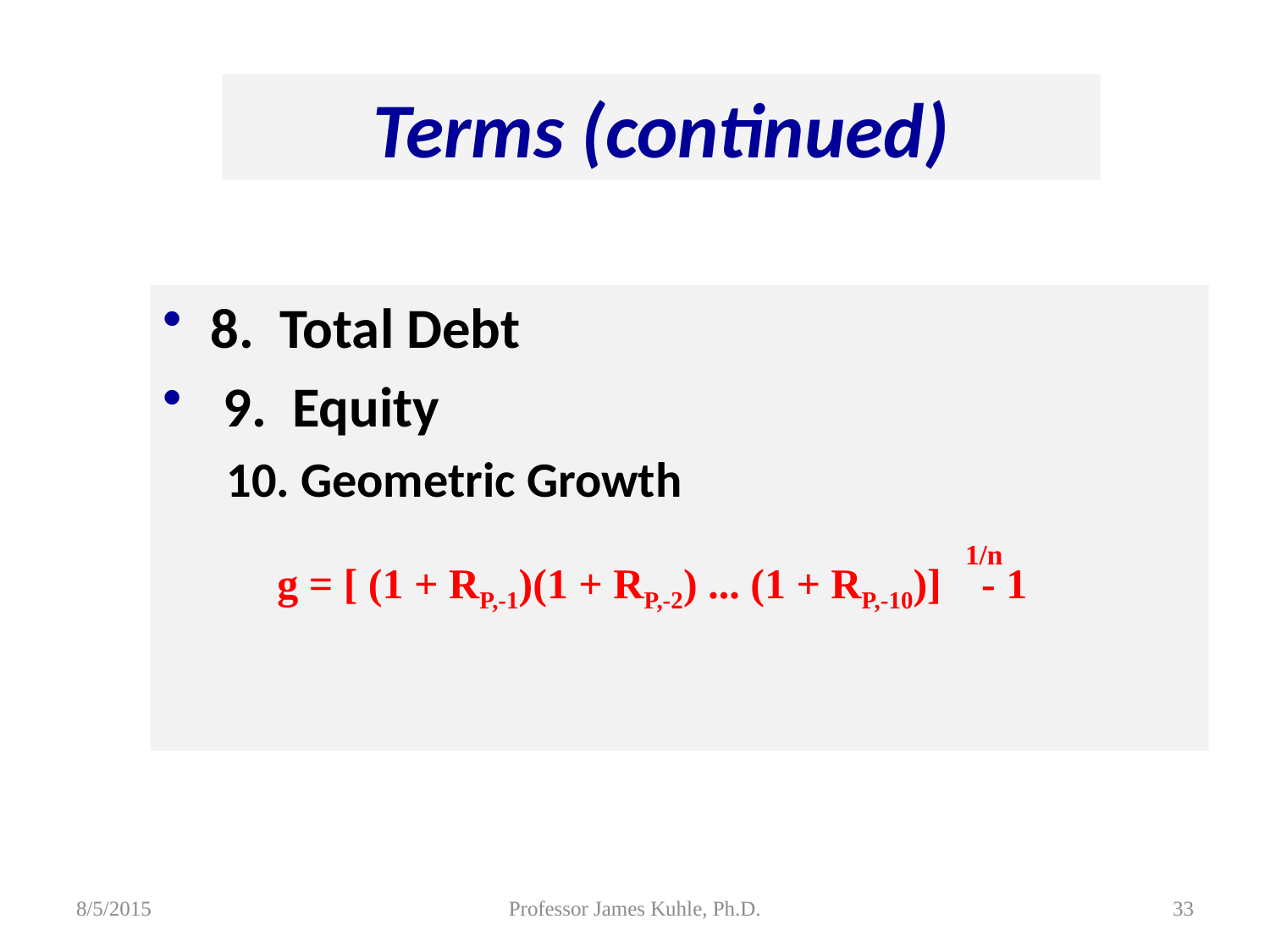

Terms (continued)
8.  Total Debt
 9.  Equity
10. Geometric Growth
1/n
g = [ (1 + RP,-1)(1 + RP,-2) ... (1 + RP,-10)]    - 1
8/5/2015
Professor James Kuhle, Ph.D.
33